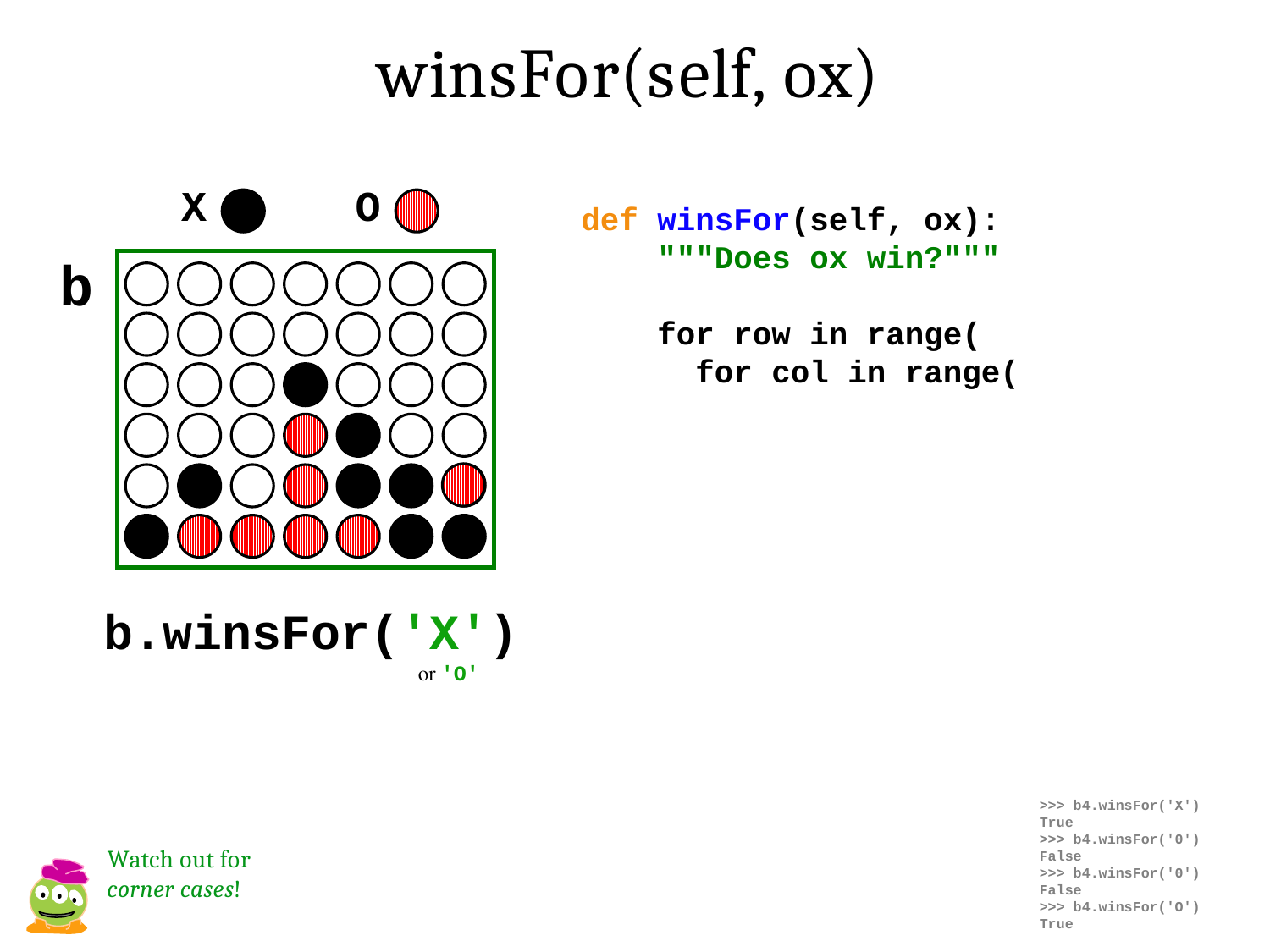

winsFor(self, ox)
X
O

def winsFor(self, ox):
    """Does ox win?"""

    for row in range(
      for col in range(

b

b.winsFor('X')
or 'O'
>>> b4.winsFor('X')
True
>>> b4.winsFor('0')
False
>>> b4.winsFor('0')
False
>>> b4.winsFor('O')
True
Watch out for corner cases!